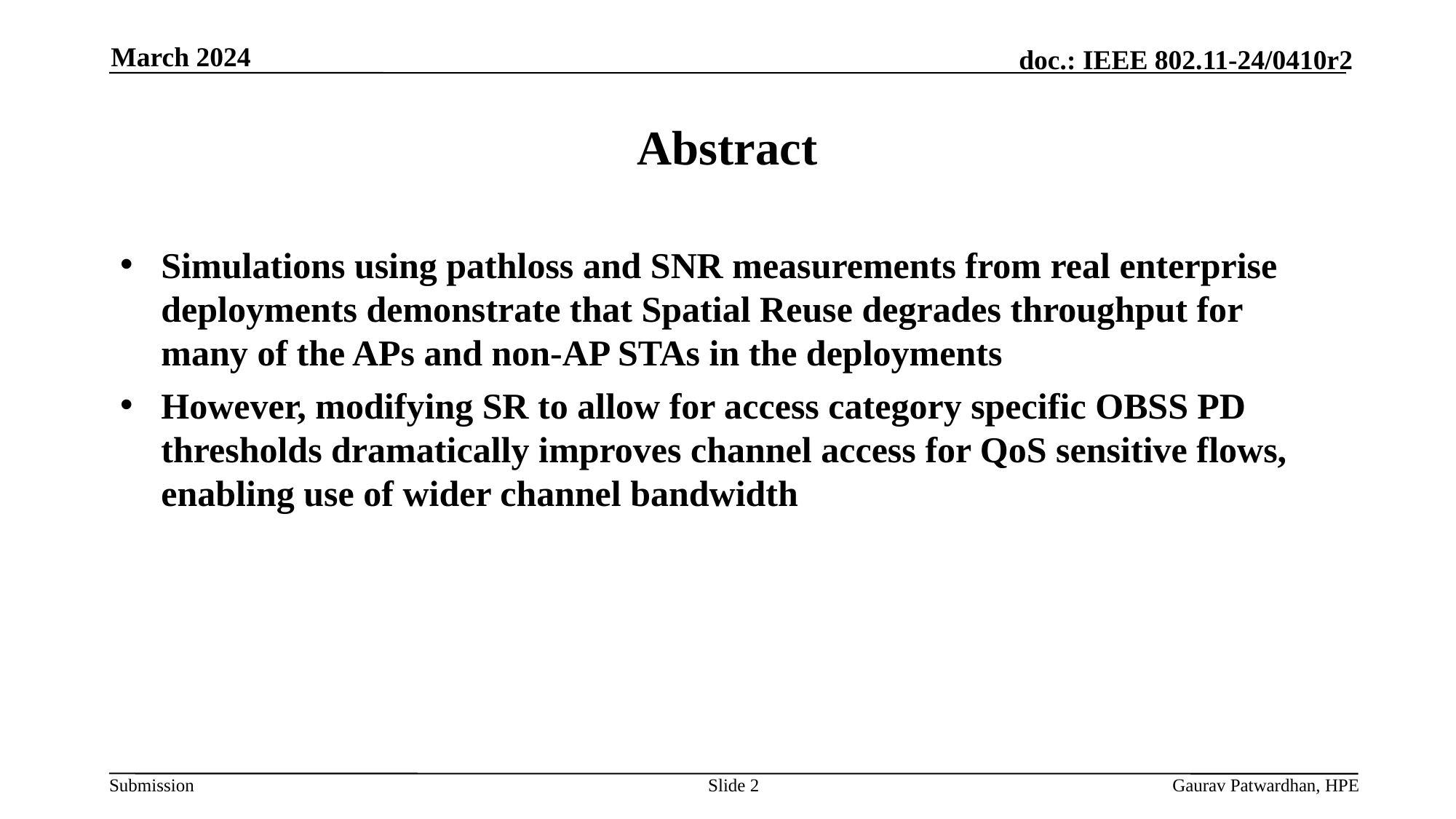

March 2024
# Abstract
Simulations using pathloss and SNR measurements from real enterprise deployments demonstrate that Spatial Reuse degrades throughput for many of the APs and non-AP STAs in the deployments
However, modifying SR to allow for access category specific OBSS PD thresholds dramatically improves channel access for QoS sensitive flows, enabling use of wider channel bandwidth
Slide 2
Gaurav Patwardhan, HPE